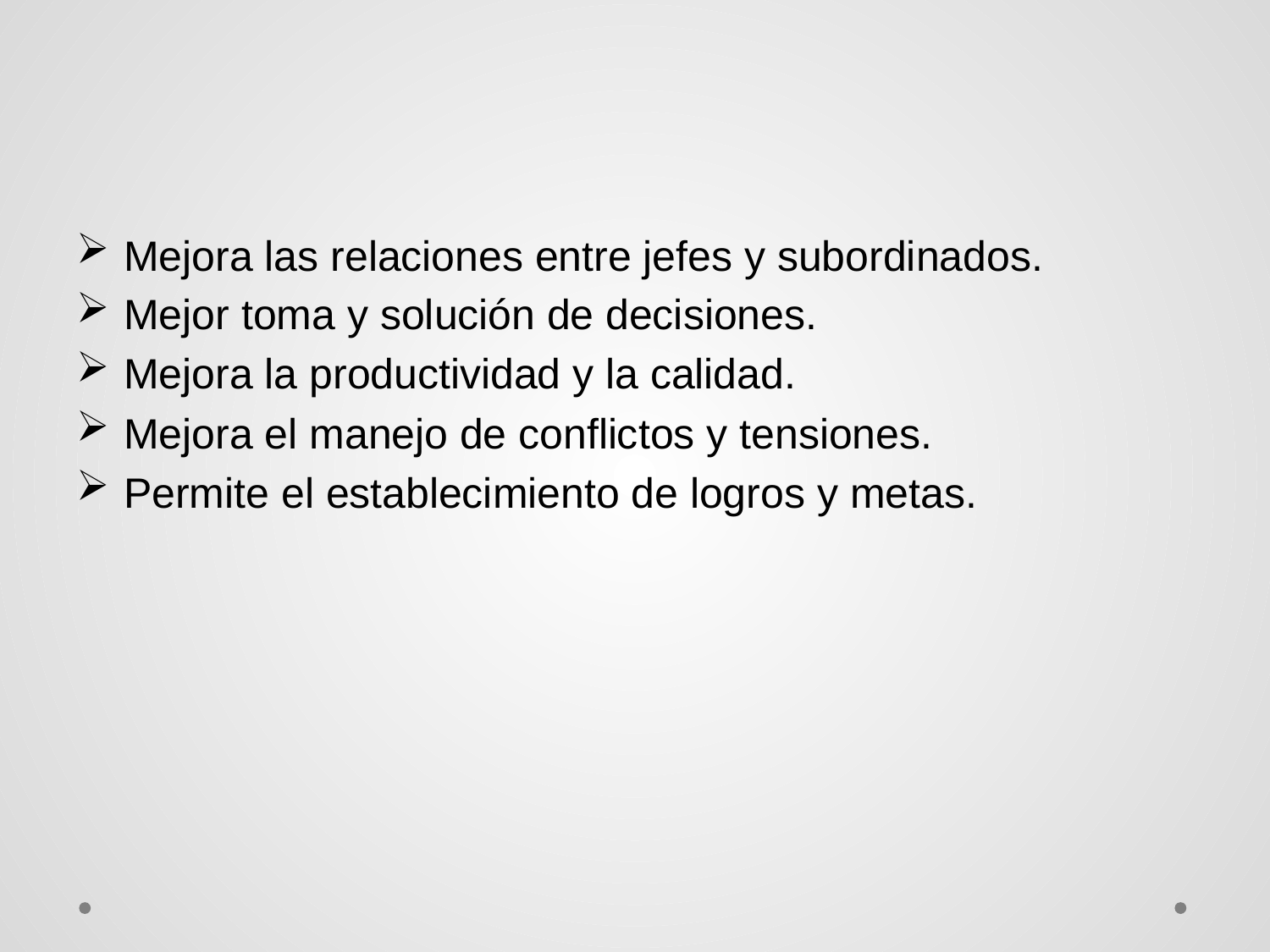

Mejora las relaciones entre jefes y subordinados.
Mejor toma y solución de decisiones.
Mejora la productividad y la calidad.
Mejora el manejo de conflictos y tensiones.
Permite el establecimiento de logros y metas.